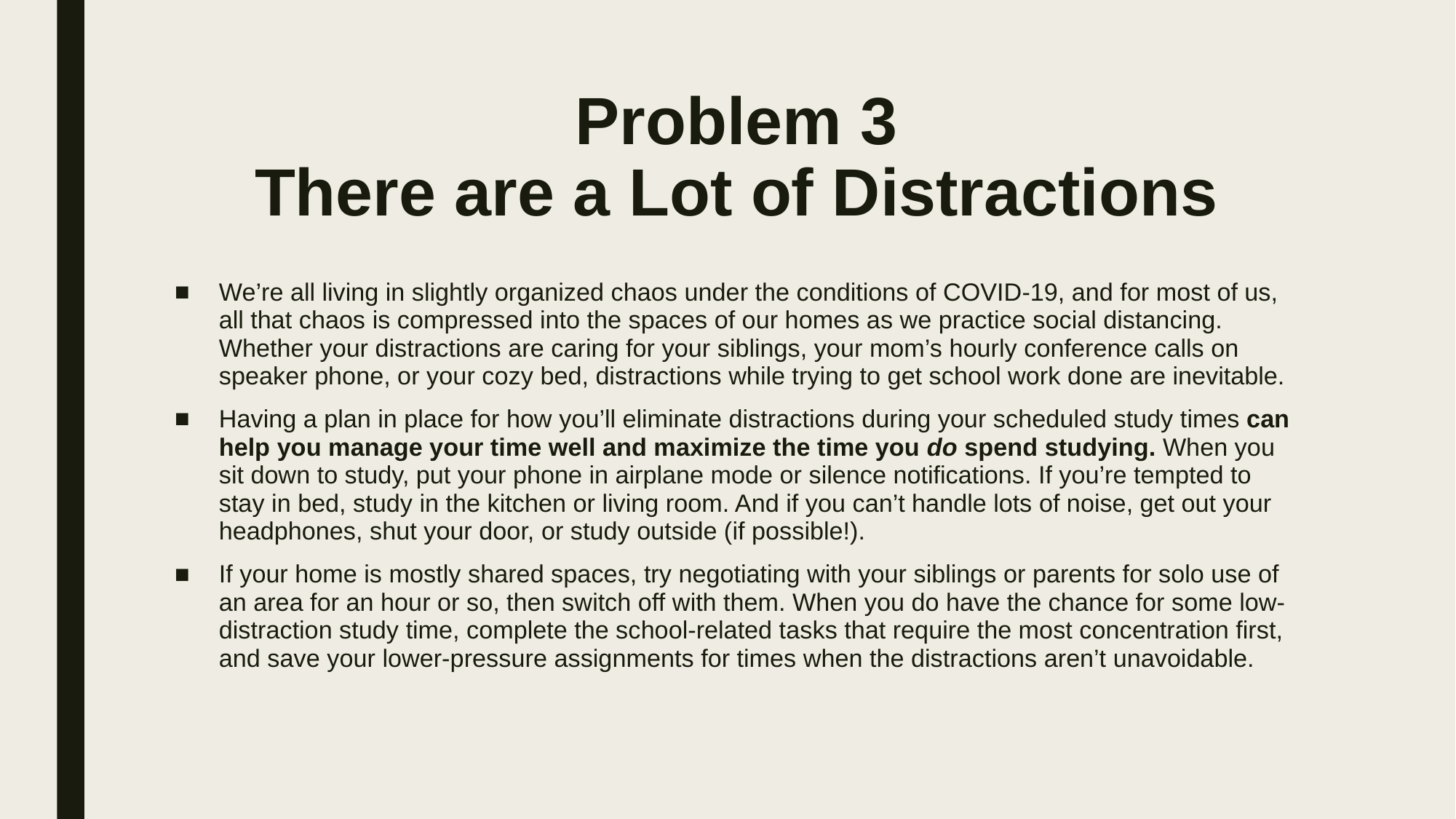

# Problem 3 There are a Lot of Distractions
We’re all living in slightly organized chaos under the conditions of COVID-19, and for most of us, all that chaos is compressed into the spaces of our homes as we practice social distancing. Whether your distractions are caring for your siblings, your mom’s hourly conference calls on speaker phone, or your cozy bed, distractions while trying to get school work done are inevitable.
Having a plan in place for how you’ll eliminate distractions during your scheduled study times can help you manage your time well and maximize the time you do spend studying. When you sit down to study, put your phone in airplane mode or silence notifications. If you’re tempted to stay in bed, study in the kitchen or living room. And if you can’t handle lots of noise, get out your headphones, shut your door, or study outside (if possible!).
If your home is mostly shared spaces, try negotiating with your siblings or parents for solo use of an area for an hour or so, then switch off with them. When you do have the chance for some low-distraction study time, complete the school-related tasks that require the most concentration first, and save your lower-pressure assignments for times when the distractions aren’t unavoidable.